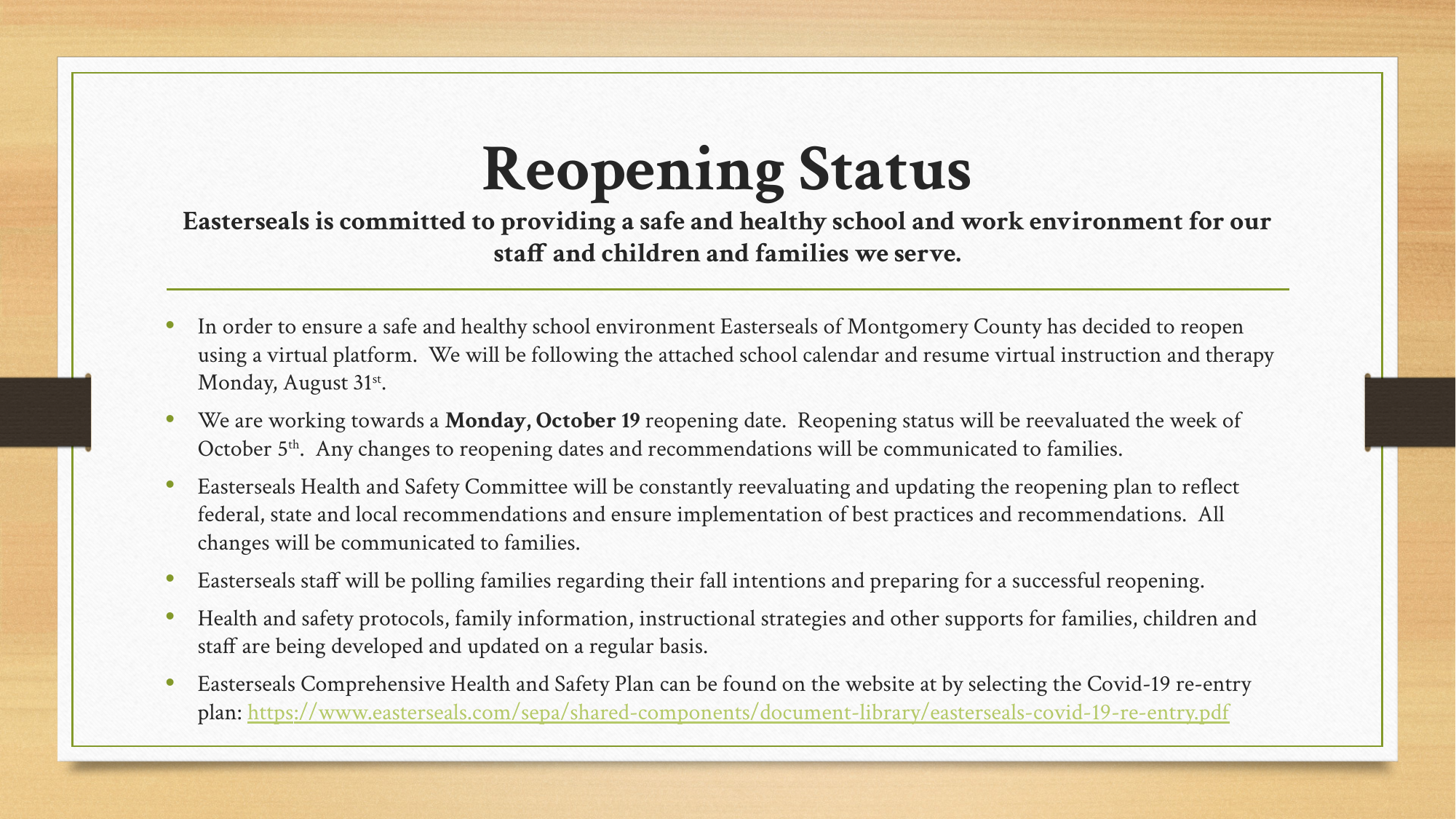

# Reopening Status Easterseals is committed to providing a safe and healthy school and work environment for our staff and children and families we serve.
In order to ensure a safe and healthy school environment Easterseals of Montgomery County has decided to reopen using a virtual platform.  We will be following the attached school calendar and resume virtual instruction and therapy Monday, August 31st.
We are working towards a Monday, October 19 reopening date.  Reopening status will be reevaluated the week of October 5th.  Any changes to reopening dates and recommendations will be communicated to families.
Easterseals Health and Safety Committee will be constantly reevaluating and updating the reopening plan to reflect federal, state and local recommendations and ensure implementation of best practices and recommendations.  All changes will be communicated to families.
Easterseals staff will be polling families regarding their fall intentions and preparing for a successful reopening.
Health and safety protocols, family information, instructional strategies and other supports for families, children and staff are being developed and updated on a regular basis.
Easterseals Comprehensive Health and Safety Plan can be found on the website at by selecting the Covid-19 re-entry plan: https://www.easterseals.com/sepa/shared-components/document-library/easterseals-covid-19-re-entry.pdf